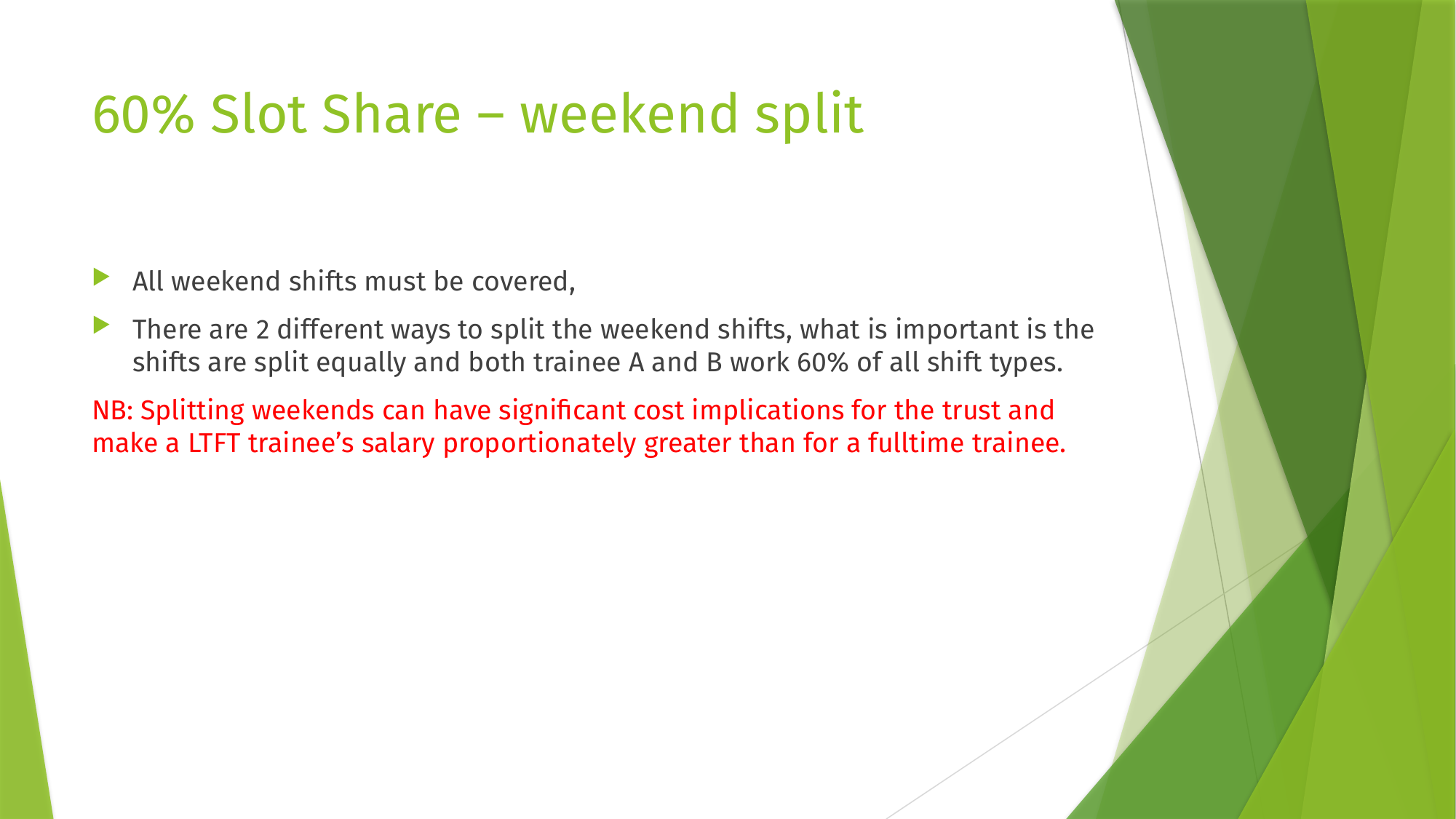

# 60% Slot Share – weekend split
All weekend shifts must be covered,
There are 2 different ways to split the weekend shifts, what is important is the shifts are split equally and both trainee A and B work 60% of all shift types.
NB: Splitting weekends can have significant cost implications for the trust and make a LTFT trainee’s salary proportionately greater than for a fulltime trainee.